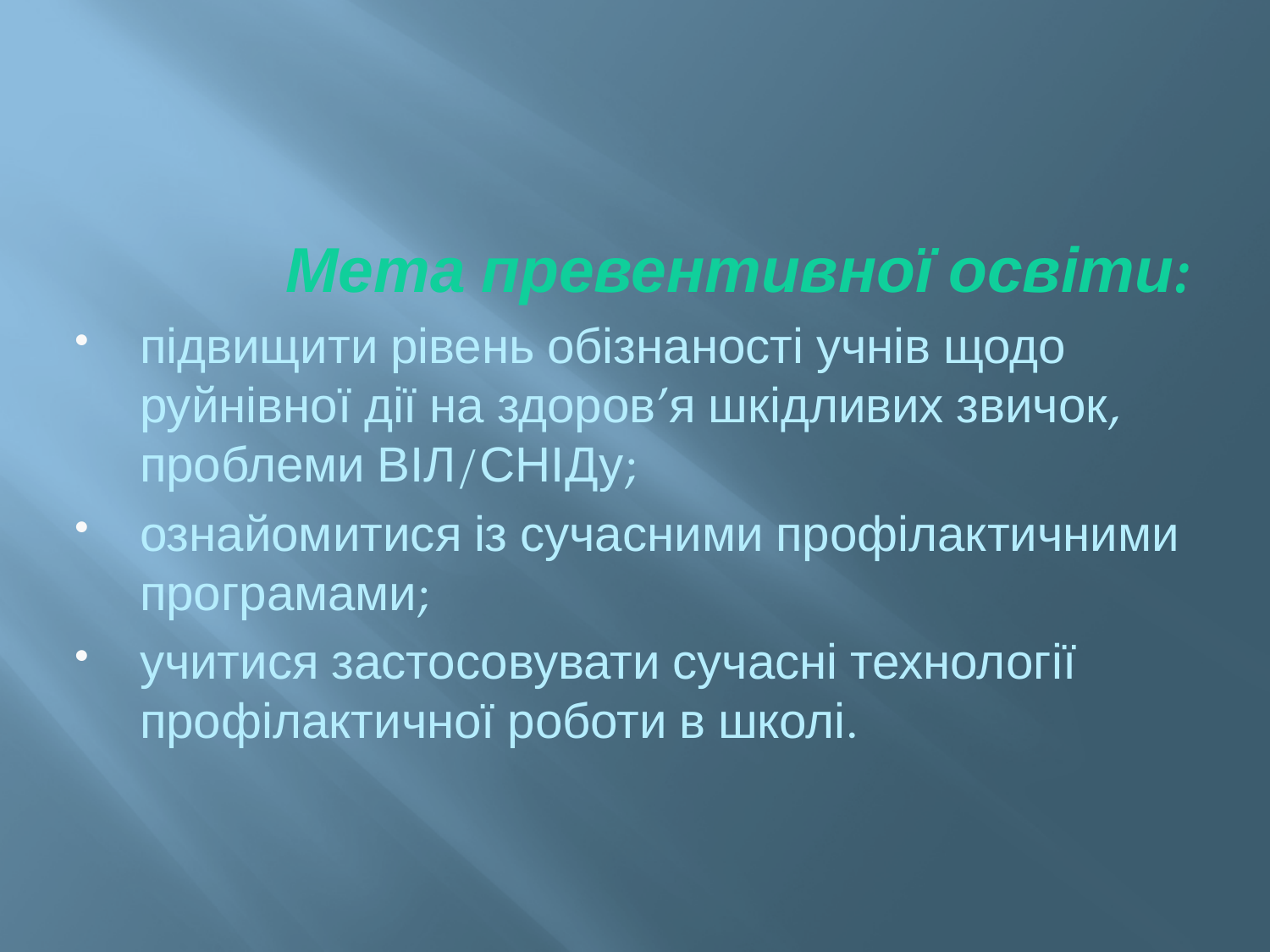

#
            Мета превентивної освіти:
підвищити рівень обізнаності учнів щодо руйнівної дії на здоров’я шкідливих звичок, проблеми ВІЛ/СНІДу;
ознайомитися із сучасними профілактичними програмами;
учитися застосовувати сучасні технології профілактичної роботи в школі.